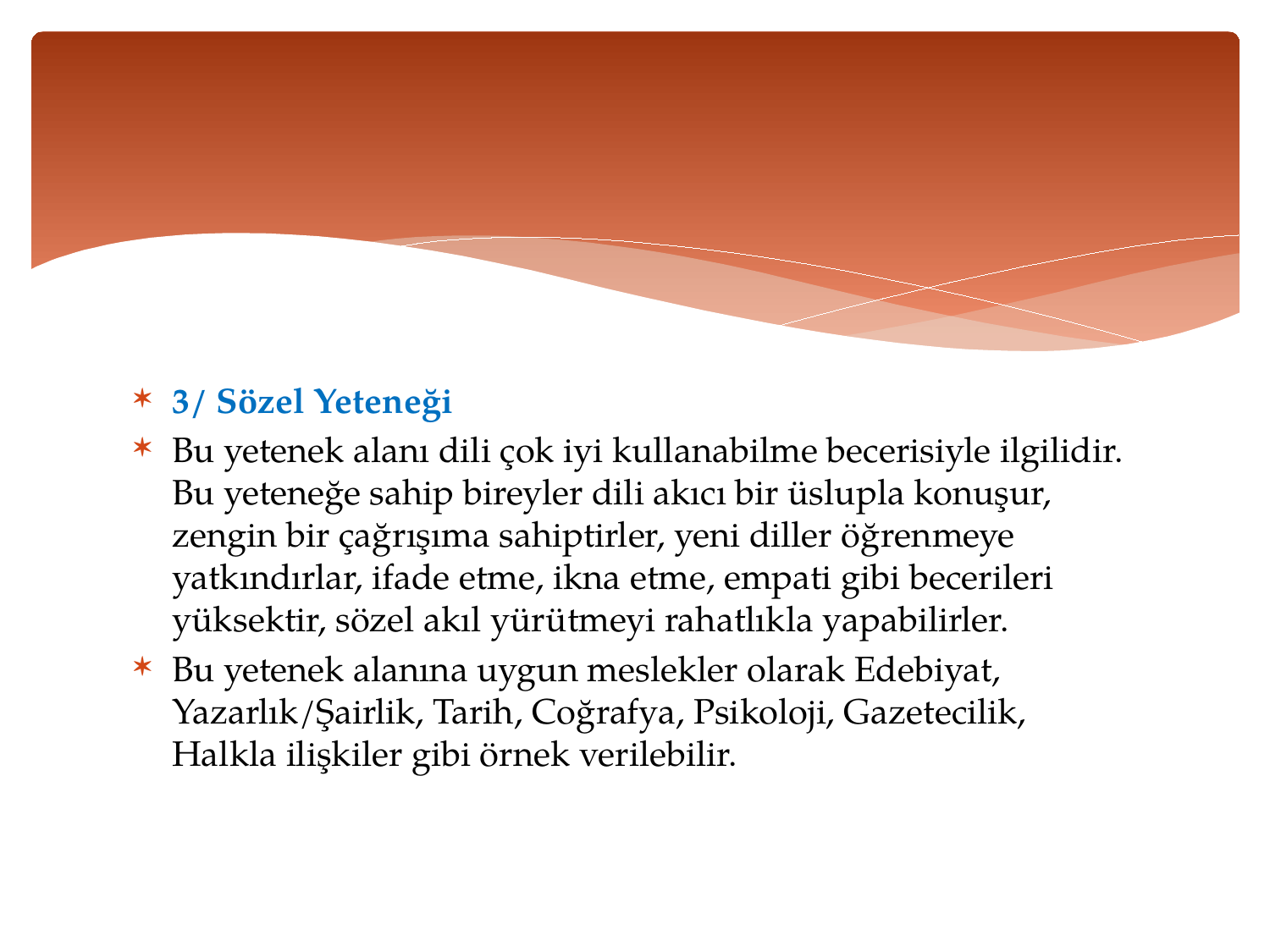

3/ Sözel Yeteneği
Bu yetenek alanı dili çok iyi kullanabilme becerisiyle ilgilidir. Bu yeteneğe sahip bireyler dili akıcı bir üslupla konuşur, zengin bir çağrışıma sahiptirler, yeni diller öğrenmeye yatkındırlar, ifade etme, ikna etme, empati gibi becerileri yüksektir, sözel akıl yürütmeyi rahatlıkla yapabilirler.
Bu yetenek alanına uygun meslekler olarak Edebiyat, Yazarlık/Şairlik, Tarih, Coğrafya, Psikoloji, Gazetecilik, Halkla ilişkiler gibi örnek verilebilir.